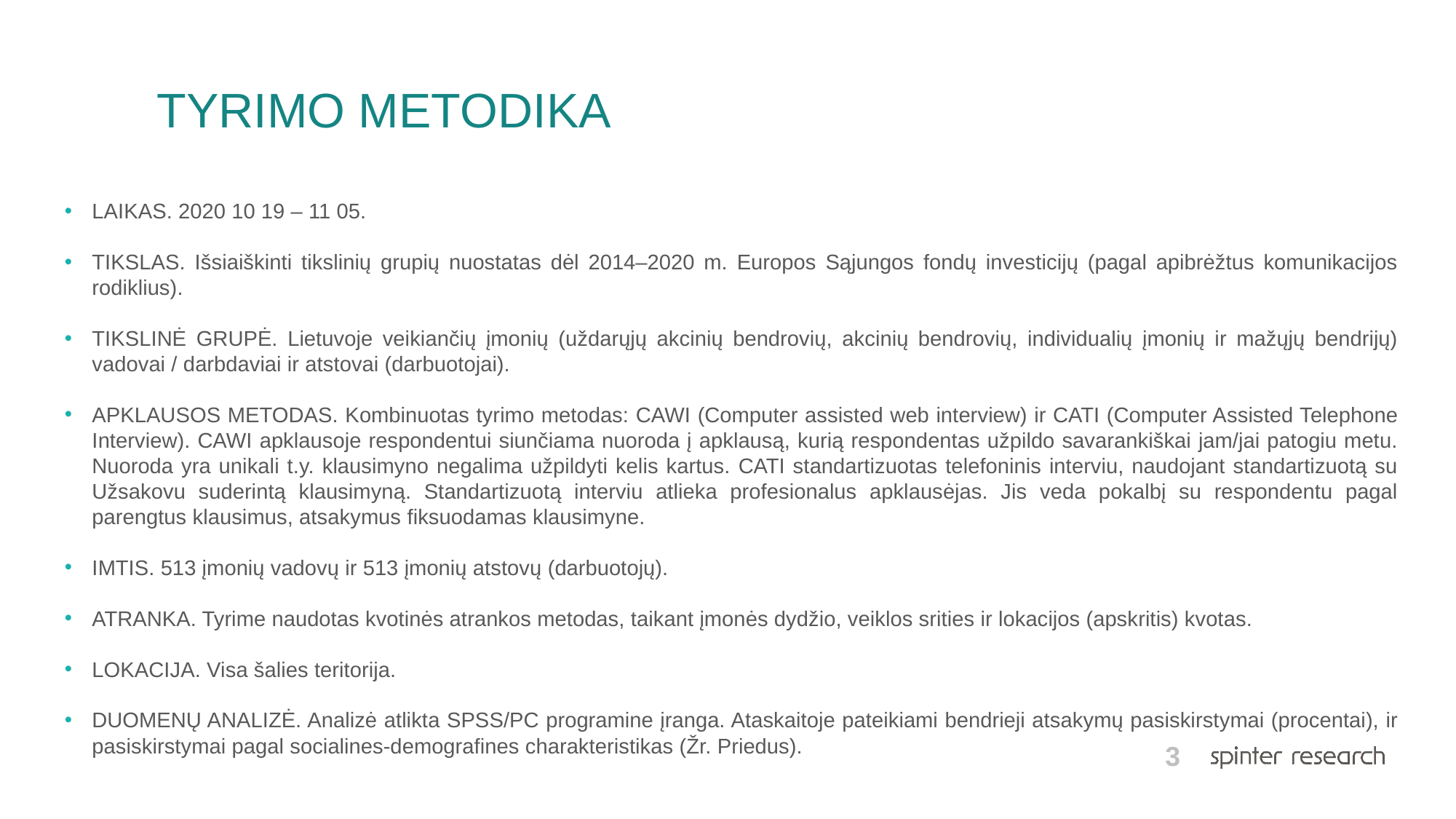

# TYRIMO METODIKA
LAIKAS. 2020 10 19 – 11 05.

TIKSLAS. Išsiaiškinti tikslinių grupių nuostatas dėl 2014–2020 m. Europos Sąjungos fondų investicijų (pagal apibrėžtus komunikacijos rodiklius).

TIKSLINĖ GRUPĖ. Lietuvoje veikiančių įmonių (uždarųjų akcinių bendrovių, akcinių bendrovių, individualių įmonių ir mažųjų bendrijų) vadovai / darbdaviai ir atstovai (darbuotojai).

APKLAUSOS METODAS. Kombinuotas tyrimo metodas: CAWI (Computer assisted web interview) ir CATI (Computer Assisted Telephone Interview). CAWI apklausoje respondentui siunčiama nuoroda į apklausą, kurią respondentas užpildo savarankiškai jam/jai patogiu metu. Nuoroda yra unikali t.y. klausimyno negalima užpildyti kelis kartus. CATI standartizuotas telefoninis interviu, naudojant standartizuotą su Užsakovu suderintą klausimyną. Standartizuotą interviu atlieka profesionalus apklausėjas. Jis veda pokalbį su respondentu pagal parengtus klausimus, atsakymus fiksuodamas klausimyne.

IMTIS. 513 įmonių vadovų ir 513 įmonių atstovų (darbuotojų).

ATRANKA. Tyrime naudotas kvotinės atrankos metodas, taikant įmonės dydžio, veiklos srities ir lokacijos (apskritis) kvotas.

LOKACIJA. Visa šalies teritorija.

DUOMENŲ ANALIZĖ. Analizė atlikta SPSS/PC programine įranga. Ataskaitoje pateikiami bendrieji atsakymų pasiskirstymai (procentai), ir pasiskirstymai pagal socialines-demografines charakteristikas (Žr. Priedus).